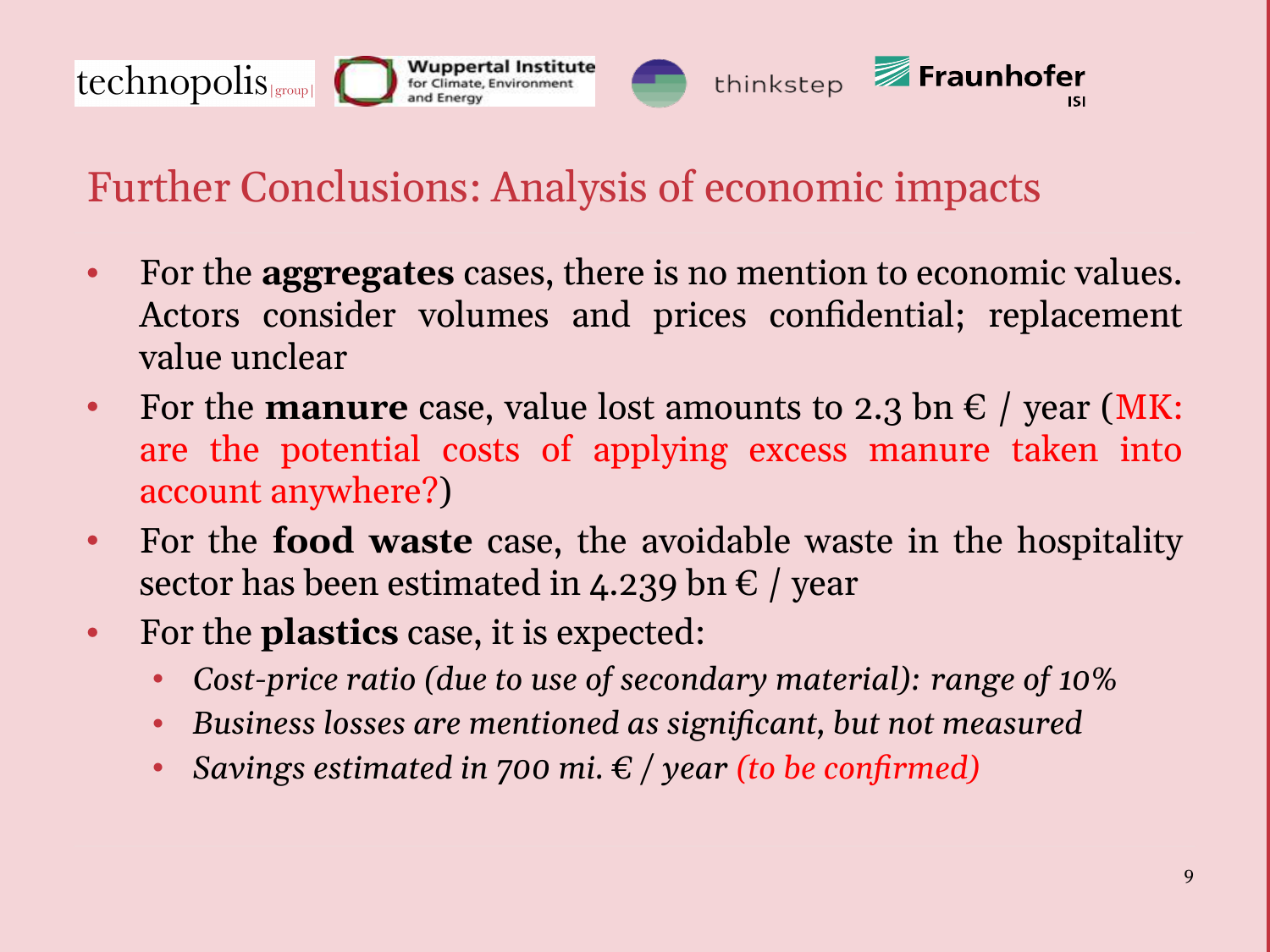

# Further Conclusions: Analysis of economic impacts
For the aggregates cases, there is no mention to economic values. Actors consider volumes and prices confidential; replacement value unclear
For the manure case, value lost amounts to 2.3 bn € / year (MK: are the potential costs of applying excess manure taken into account anywhere?)
For the food waste case, the avoidable waste in the hospitality sector has been estimated in 4.239 bn € / year
For the plastics case, it is expected:
Cost-price ratio (due to use of secondary material): range of 10%
Business losses are mentioned as significant, but not measured
Savings estimated in 700 mi. € / year (to be confirmed)

9